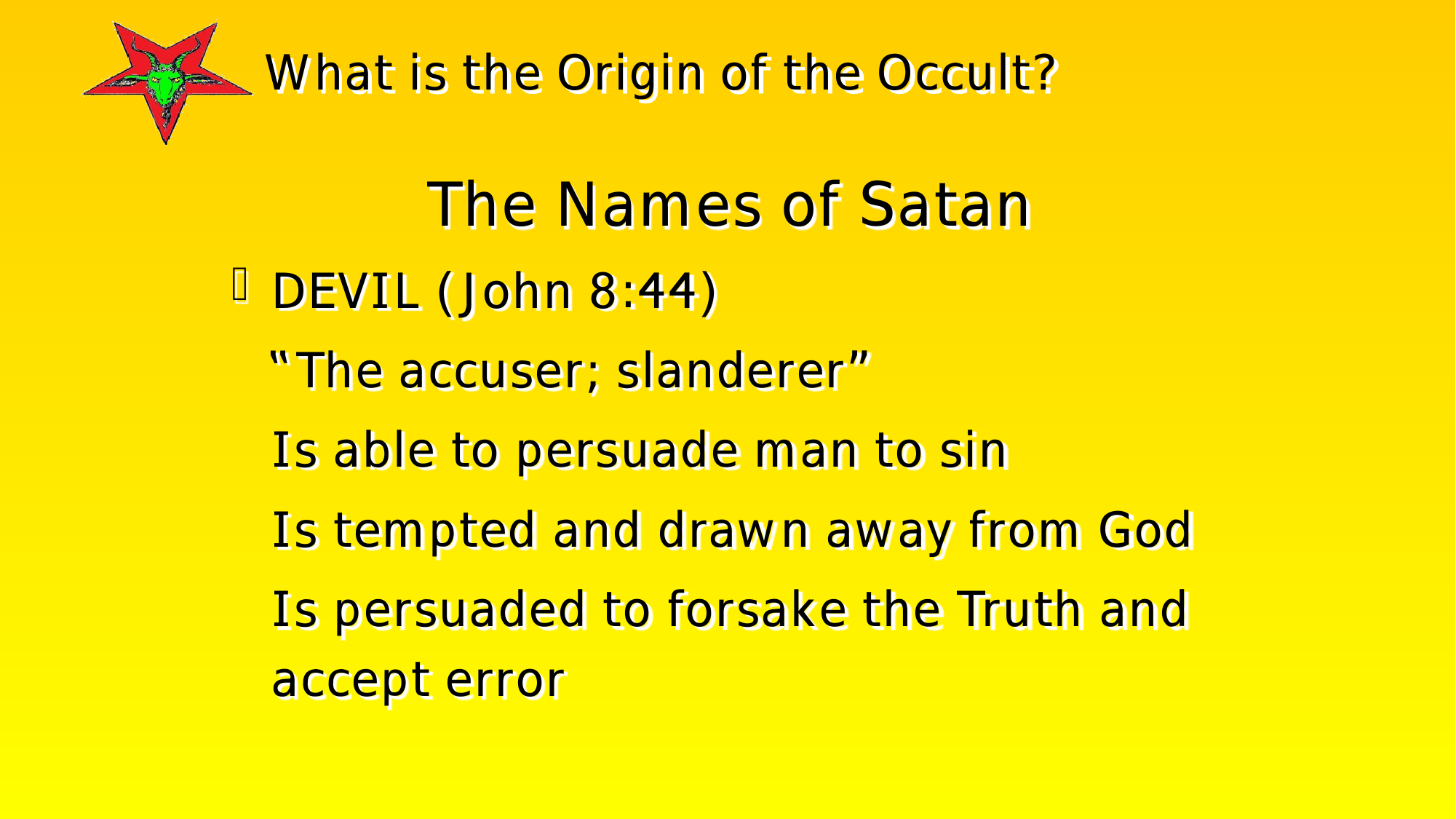

The Names of Satan
DEVIL (John 8:44)
	“The accuser; slanderer”
	Is able to persuade man to sin
	Is tempted and drawn away from God
	Is persuaded to forsake the Truth and accept error